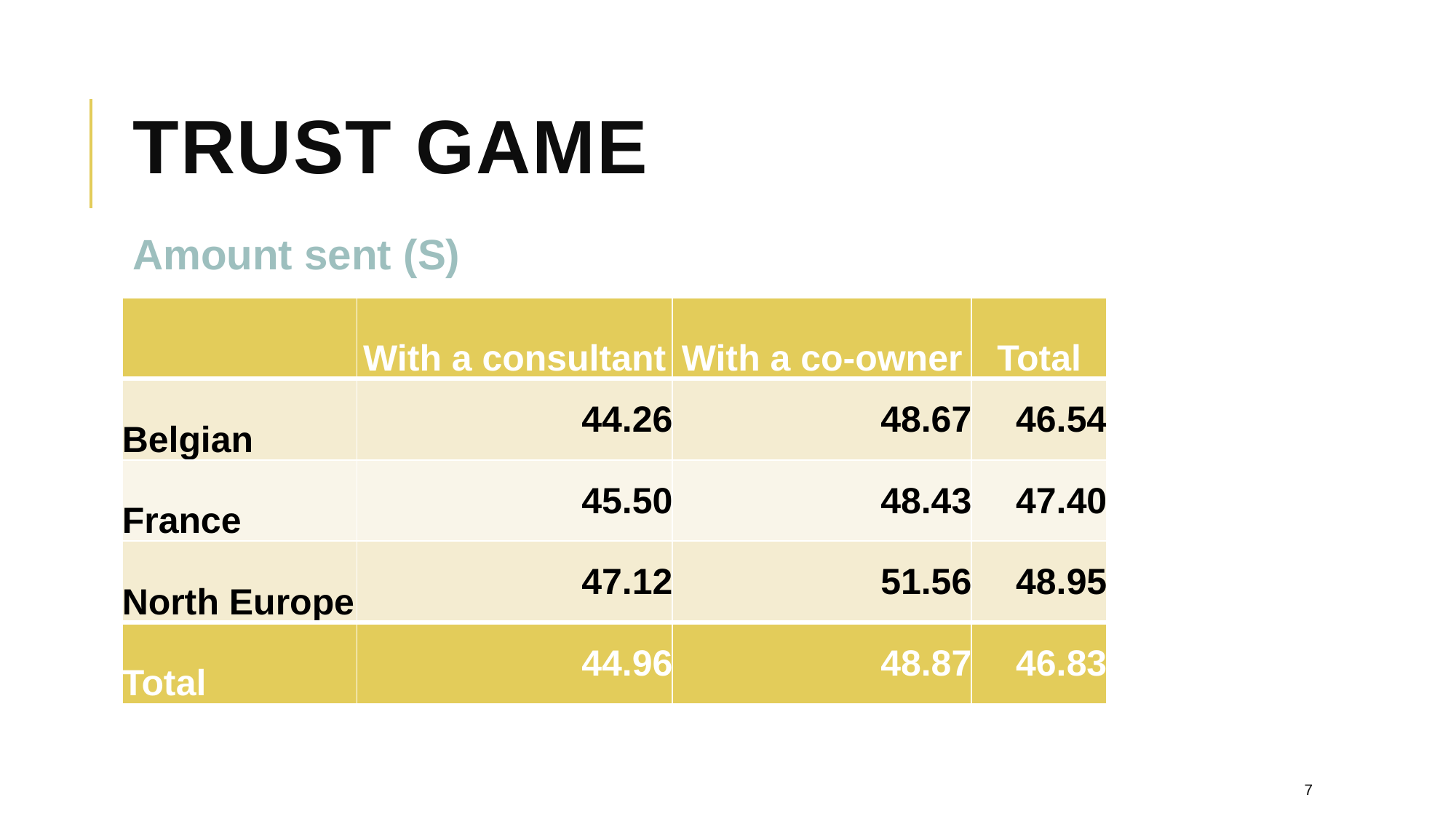

# Trust GAME
Amount sent (S)
|  | With a consultant | With a co-owner | Total |
| --- | --- | --- | --- |
| Belgian | 44.26 | 48.67 | 46.54 |
| France | 45.50 | 48.43 | 47.40 |
| North Europe | 47.12 | 51.56 | 48.95 |
| Total | 44.96 | 48.87 | 46.83 |
7